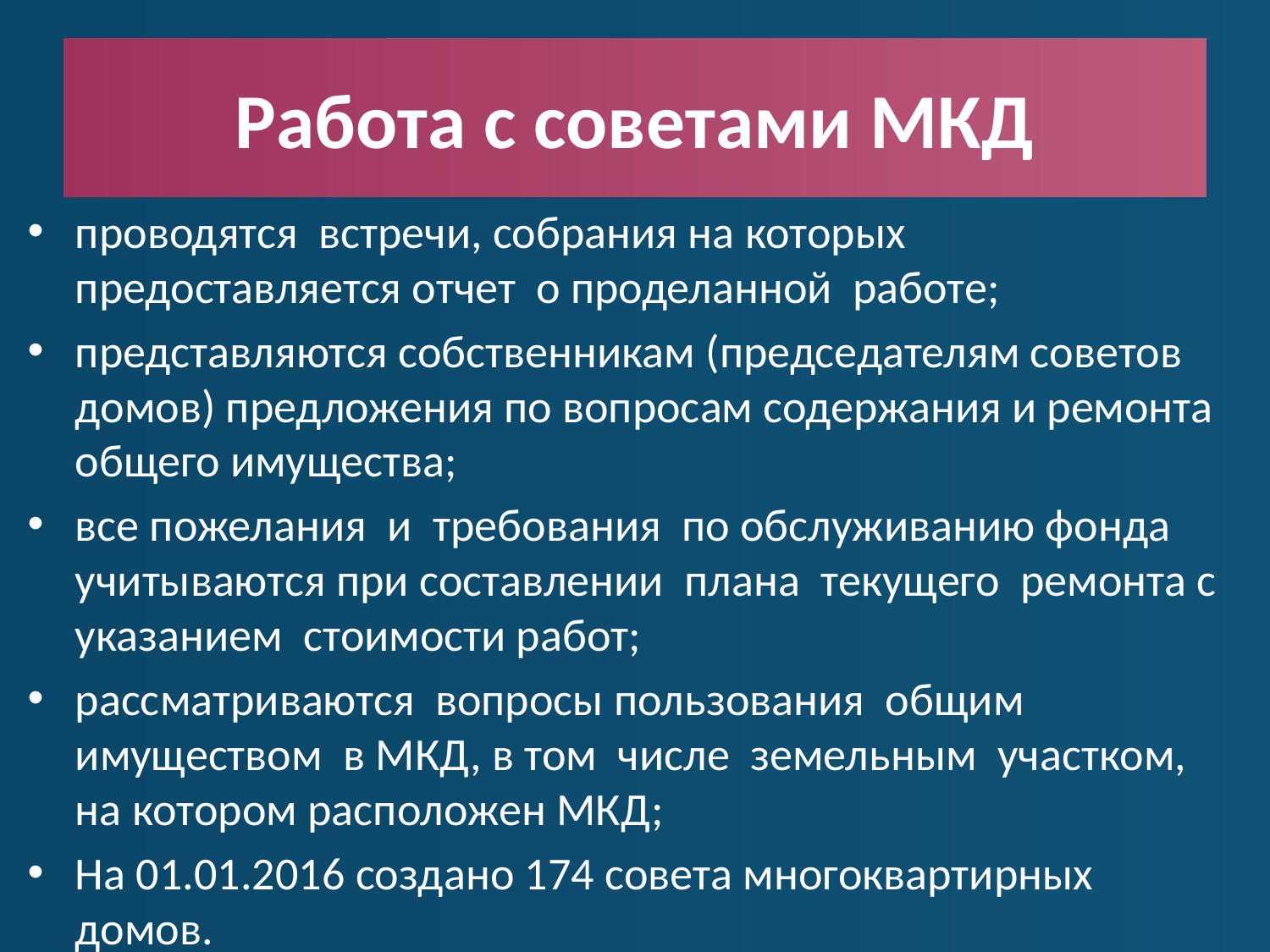

# Работа с советами МКД
проводятся  встречи, собрания на которых предоставляется отчет  о проделанной  работе;
представляются собственникам (председателям советов домов) предложения по вопросам содержания и ремонта общего имущества;
все пожелания  и  требования  по обслуживанию фонда учитываются при составлении  плана  текущего  ремонта с указанием  стоимости работ;
рассматриваются  вопросы пользования  общим  имуществом  в МКД, в том  числе  земельным  участком, на котором расположен МКД;
На 01.01.2016 создано 174 совета многоквартирных домов.